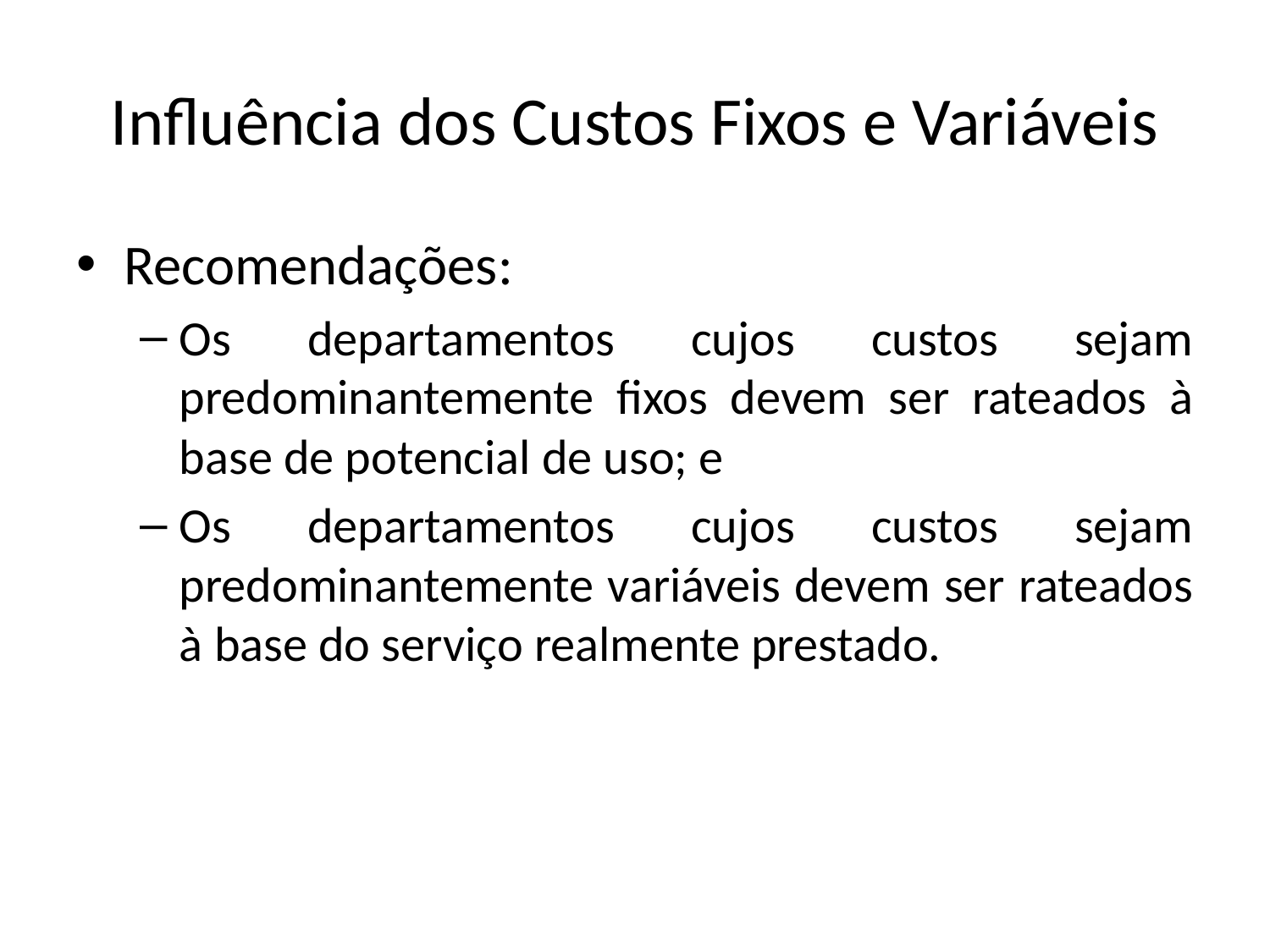

# Influência dos Custos Fixos e Variáveis
Recomendações:
Os departamentos cujos custos sejam predominantemente fixos devem ser rateados à base de potencial de uso; e
Os departamentos cujos custos sejam predominantemente variáveis devem ser rateados à base do serviço realmente prestado.